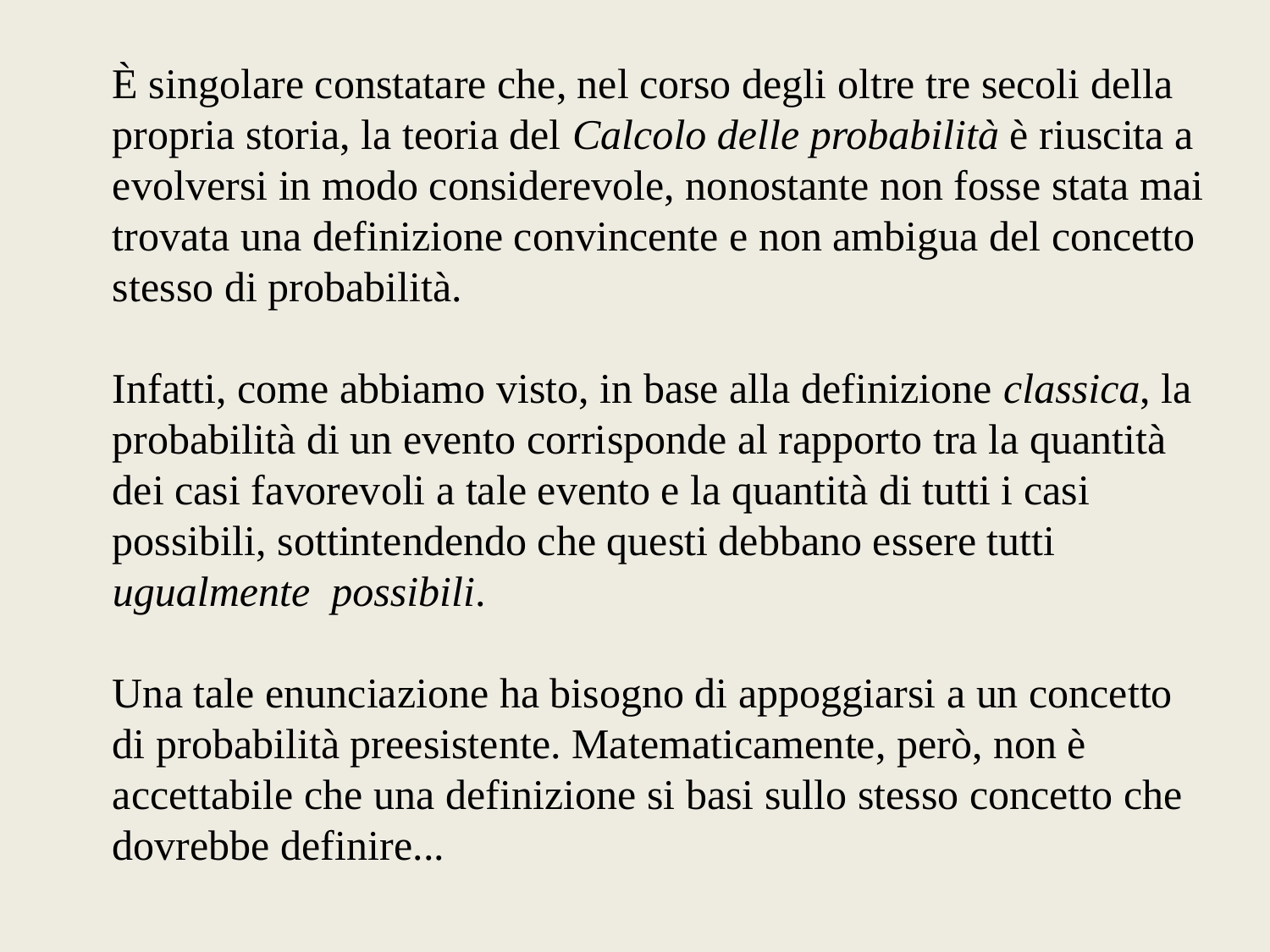

È singolare constatare che, nel corso degli oltre tre secoli della propria storia, la teoria del Calcolo delle probabilità è riuscita a evolversi in modo considerevole, nonostante non fosse stata mai trovata una definizione convincente e non ambigua del concetto stesso di probabilità.

Infatti, come abbiamo visto, in base alla definizione classica, la probabilità di un evento corrisponde al rapporto tra la quantità dei casi favorevoli a tale evento e la quantità di tutti i casi possibili, sottintendendo che questi debbano essere tutti ugualmente  possibili.

Una tale enunciazione ha bisogno di appoggiarsi a un concetto di probabilità preesistente. Matematicamente, però, non è accettabile che una definizione si basi sullo stesso concetto che dovrebbe definire...